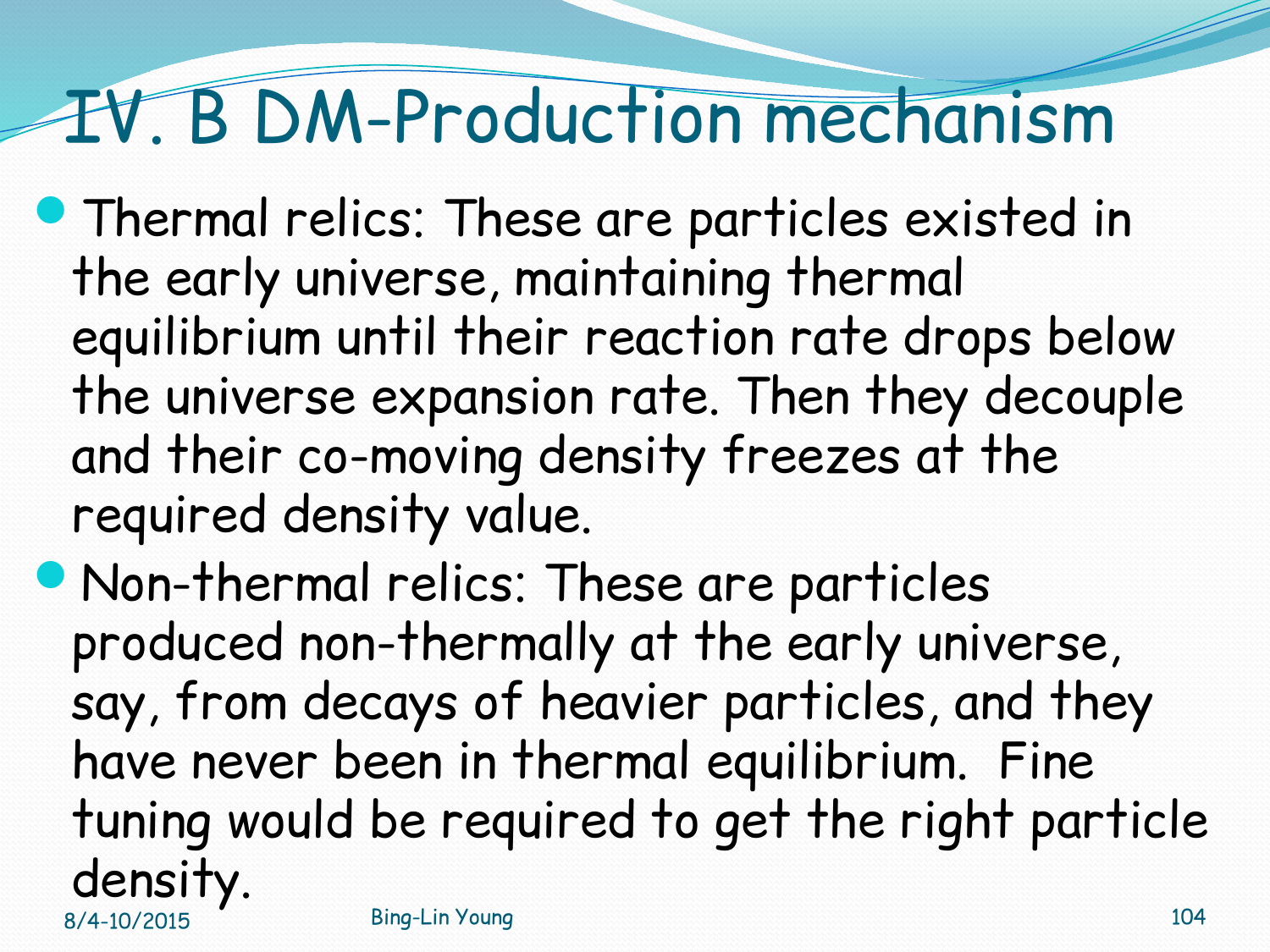

# IV. B DM-Production mechanism
Thermal relics: These are particles existed in the early universe, maintaining thermal equilibrium until their reaction rate drops below the universe expansion rate. Then they decouple and their co-moving density freezes at the required density value.
Non-thermal relics: These are particles produced non-thermally at the early universe, say, from decays of heavier particles, and they have never been in thermal equilibrium.  Fine tuning would be required to get the right particle density.

8/4-10/2015
Bing-Lin Young
104